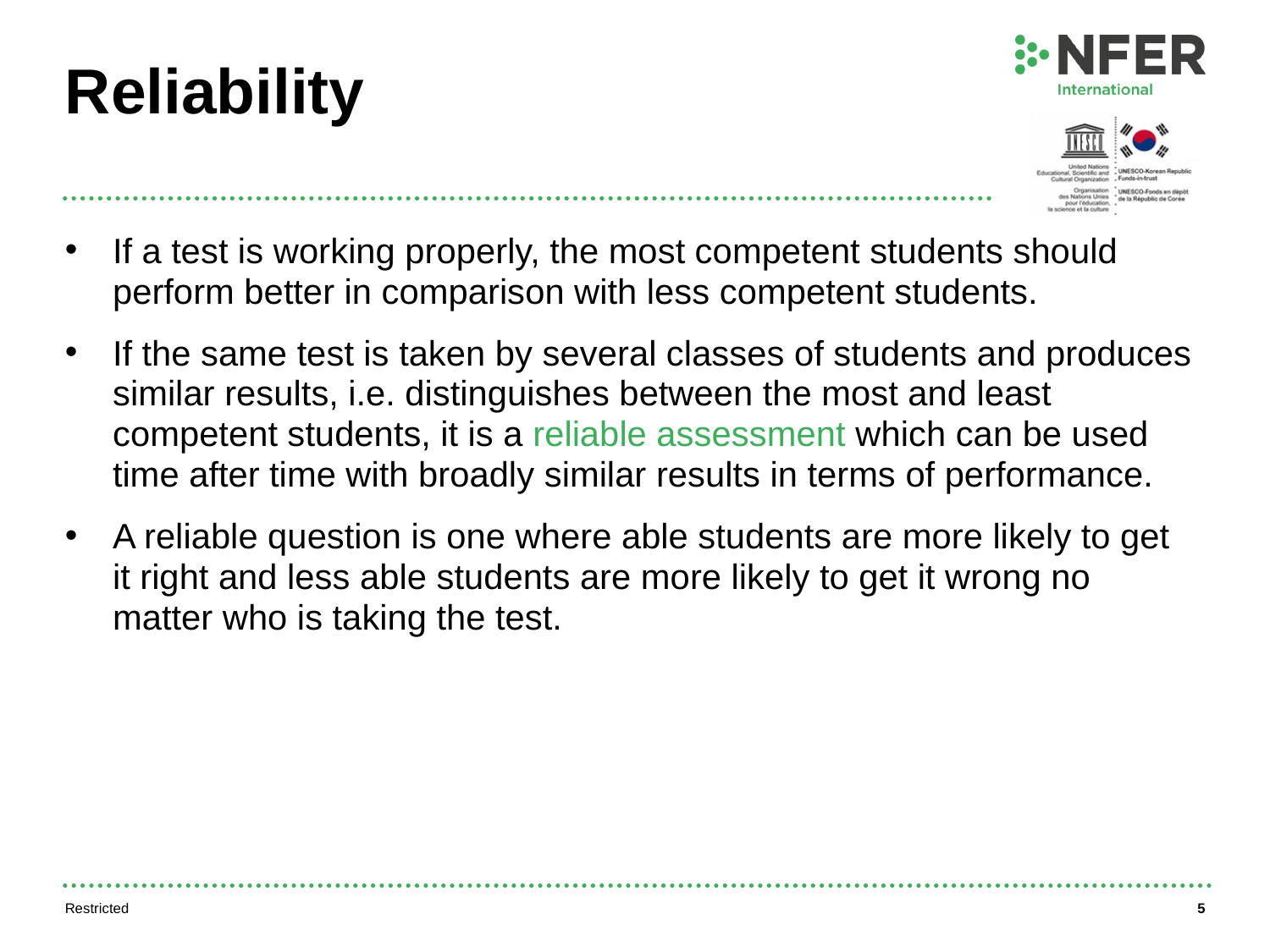

# Reliability
If a test is working properly, the most competent students should perform better in comparison with less competent students.
If the same test is taken by several classes of students and produces similar results, i.e. distinguishes between the most and least competent students, it is a reliable assessment which can be used time after time with broadly similar results in terms of performance.
A reliable question is one where able students are more likely to get it right and less able students are more likely to get it wrong no matter who is taking the test.

Restricted
5